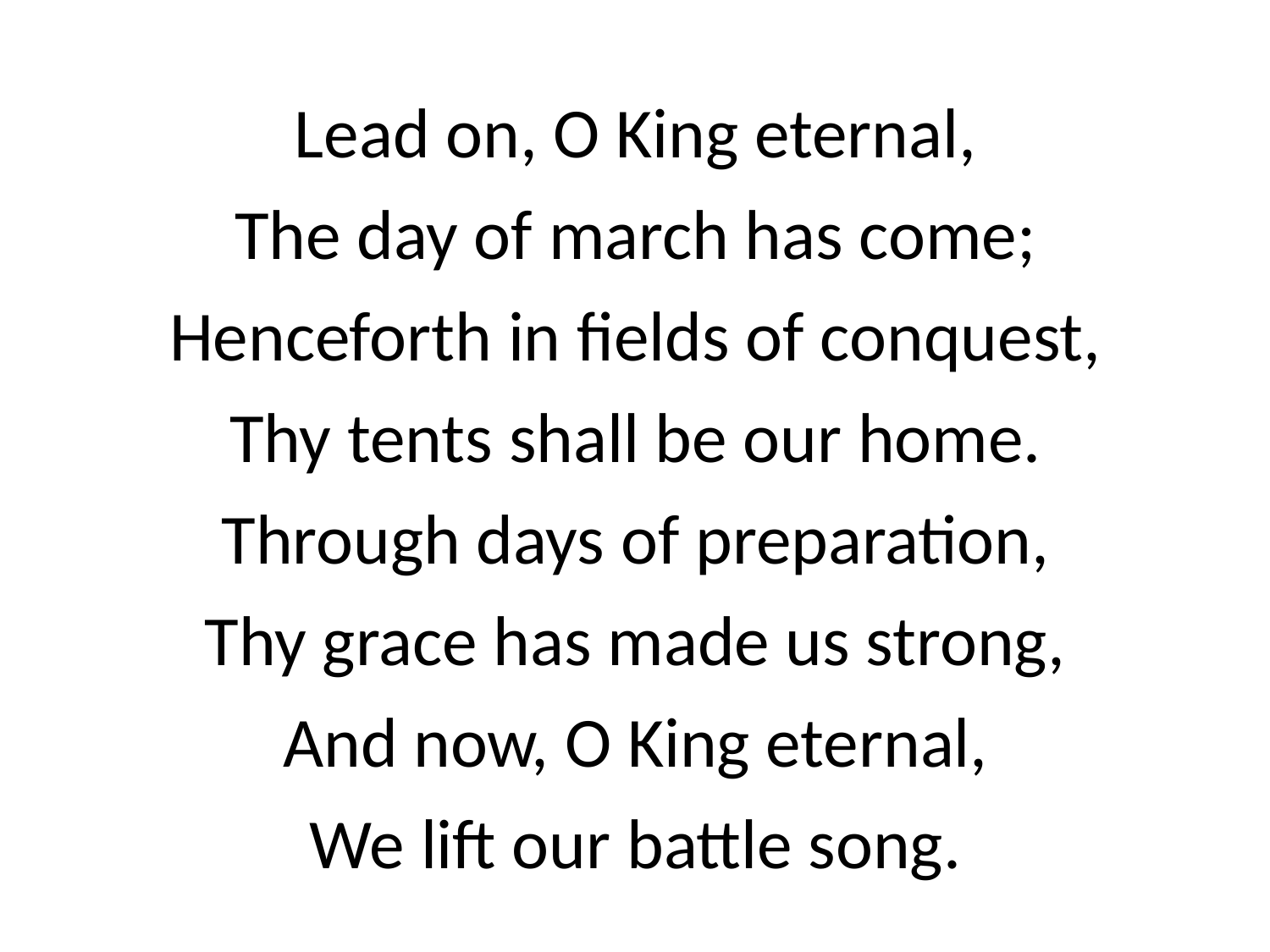

Lead on, O King eternal,
The day of march has come;
Henceforth in fields of conquest,
Thy tents shall be our home.
Through days of preparation,
Thy grace has made us strong,
And now, O King eternal,
We lift our battle song.